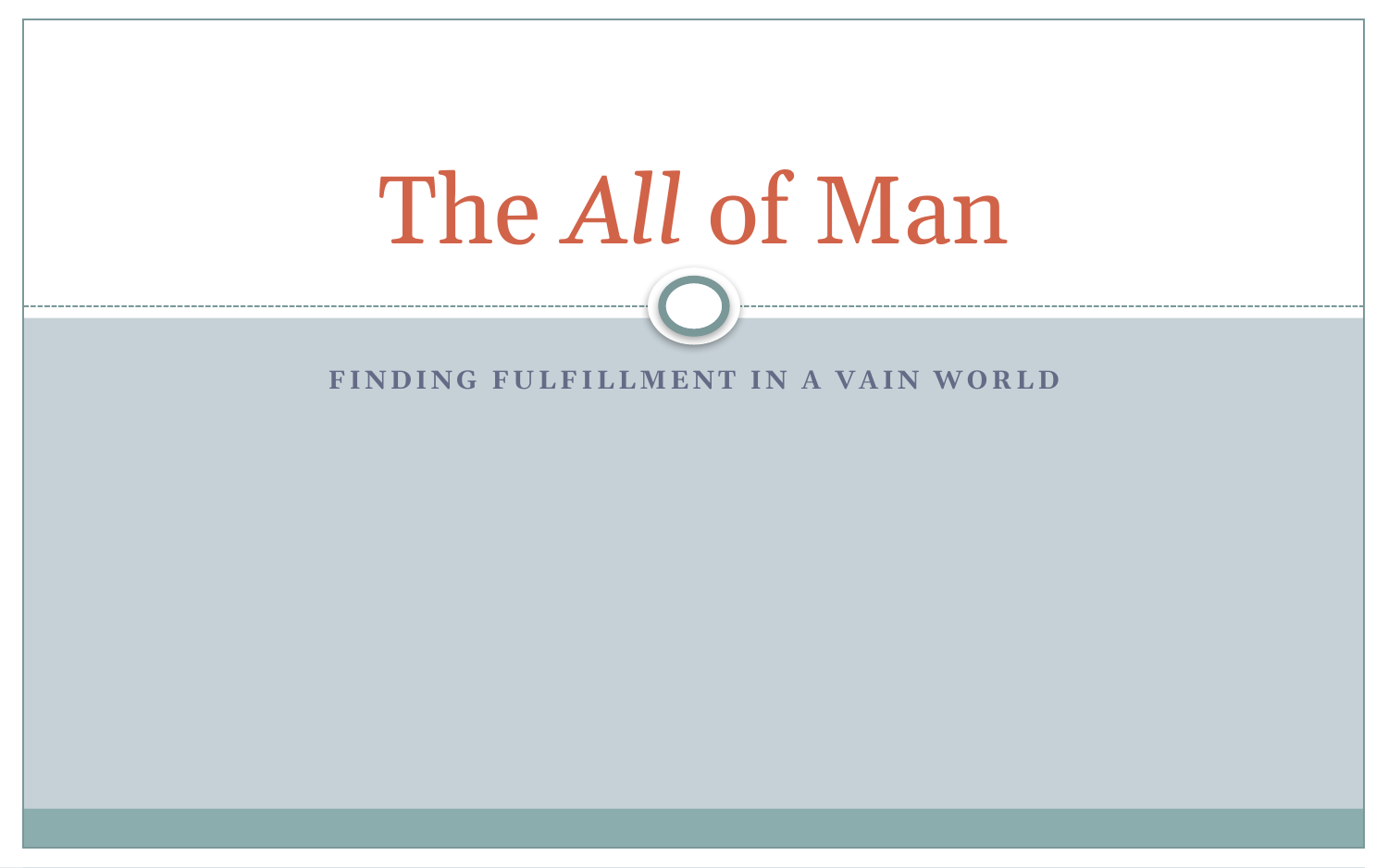

# The All of Man
Finding fulfillment in a vain world